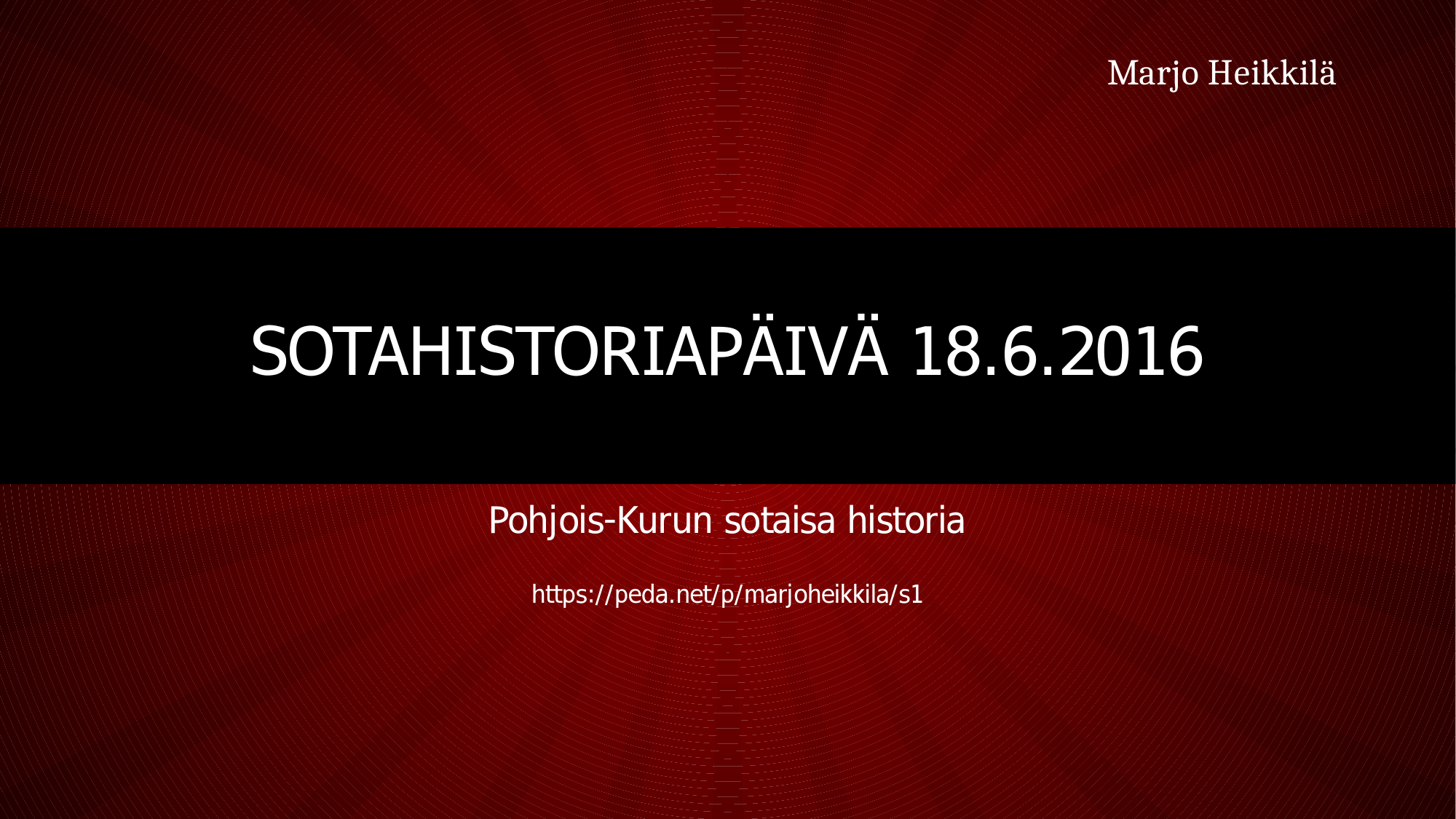

Marjo Heikkilä
# SOTAHISTORIAPÄIVÄ 18.6.2016
Pohjois-Kurun sotaisa historia

https://peda.net/p/marjoheikkila/s1